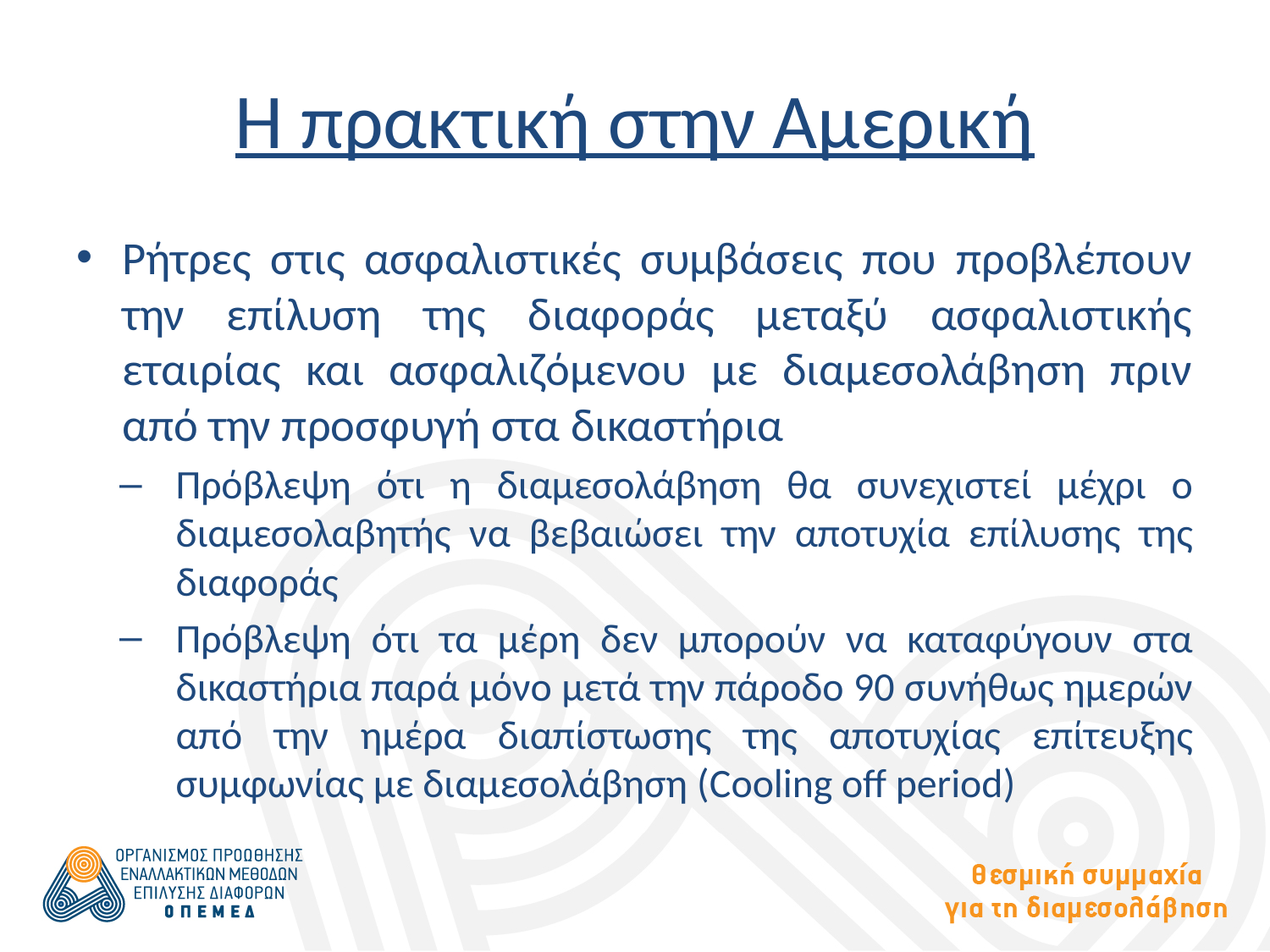

# Η πρακτική στην Αμερική
Ρήτρες στις ασφαλιστικές συμβάσεις που προβλέπουν την επίλυση της διαφοράς μεταξύ ασφαλιστικής εταιρίας και ασφαλιζόμενου με διαμεσολάβηση πριν από την προσφυγή στα δικαστήρια
Πρόβλεψη ότι η διαμεσολάβηση θα συνεχιστεί μέχρι ο διαμεσολαβητής να βεβαιώσει την αποτυχία επίλυσης της διαφοράς
Πρόβλεψη ότι τα μέρη δεν μπορούν να καταφύγουν στα δικαστήρια παρά μόνο μετά την πάροδο 90 συνήθως ημερών από την ημέρα διαπίστωσης της αποτυχίας επίτευξης συμφωνίας με διαμεσολάβηση (Cooling off period)